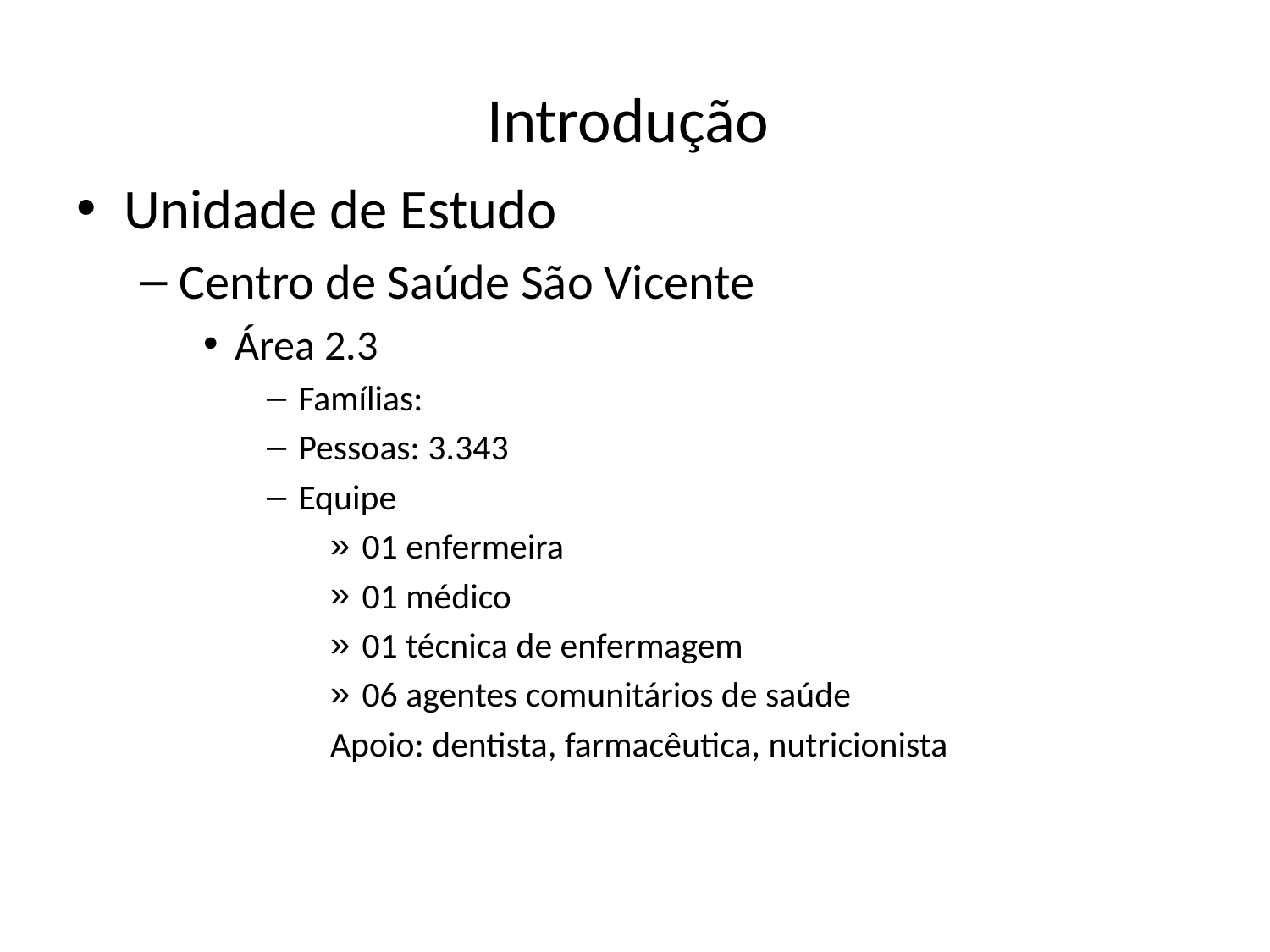

# Introdução
Unidade de Estudo
Centro de Saúde São Vicente
Área 2.3
Famílias:
Pessoas: 3.343
Equipe
01 enfermeira
01 médico
01 técnica de enfermagem
06 agentes comunitários de saúde
Apoio: dentista, farmacêutica, nutricionista